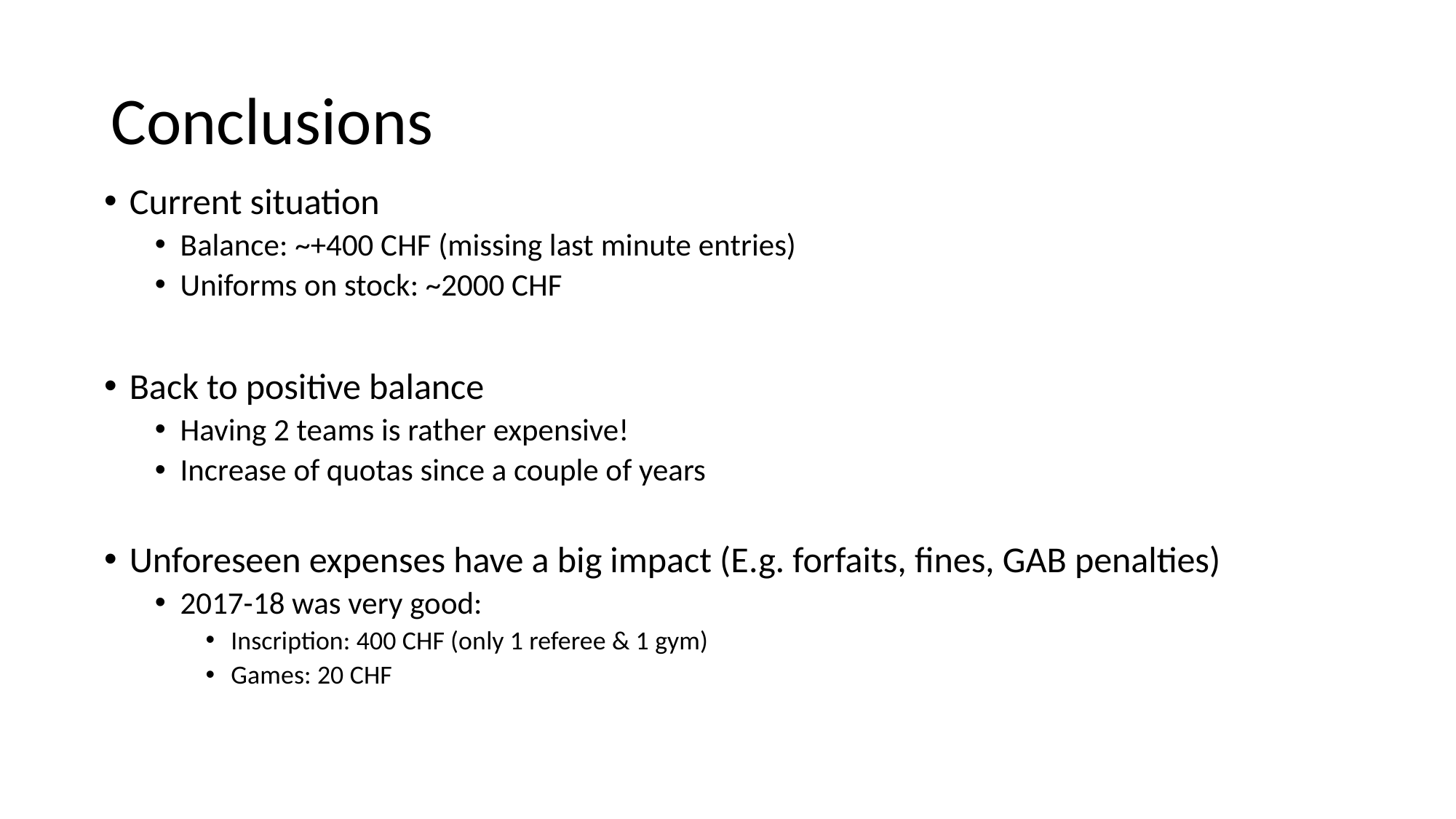

# Conclusions
Current situation
Balance: ~+400 CHF (missing last minute entries)
Uniforms on stock: ~2000 CHF

Back to positive balance
Having 2 teams is rather expensive!
Increase of quotas since a couple of years

Unforeseen expenses have a big impact (E.g. forfaits, fines, GAB penalties)
2017-18 was very good:
Inscription: 400 CHF (only 1 referee & 1 gym)
Games: 20 CHF